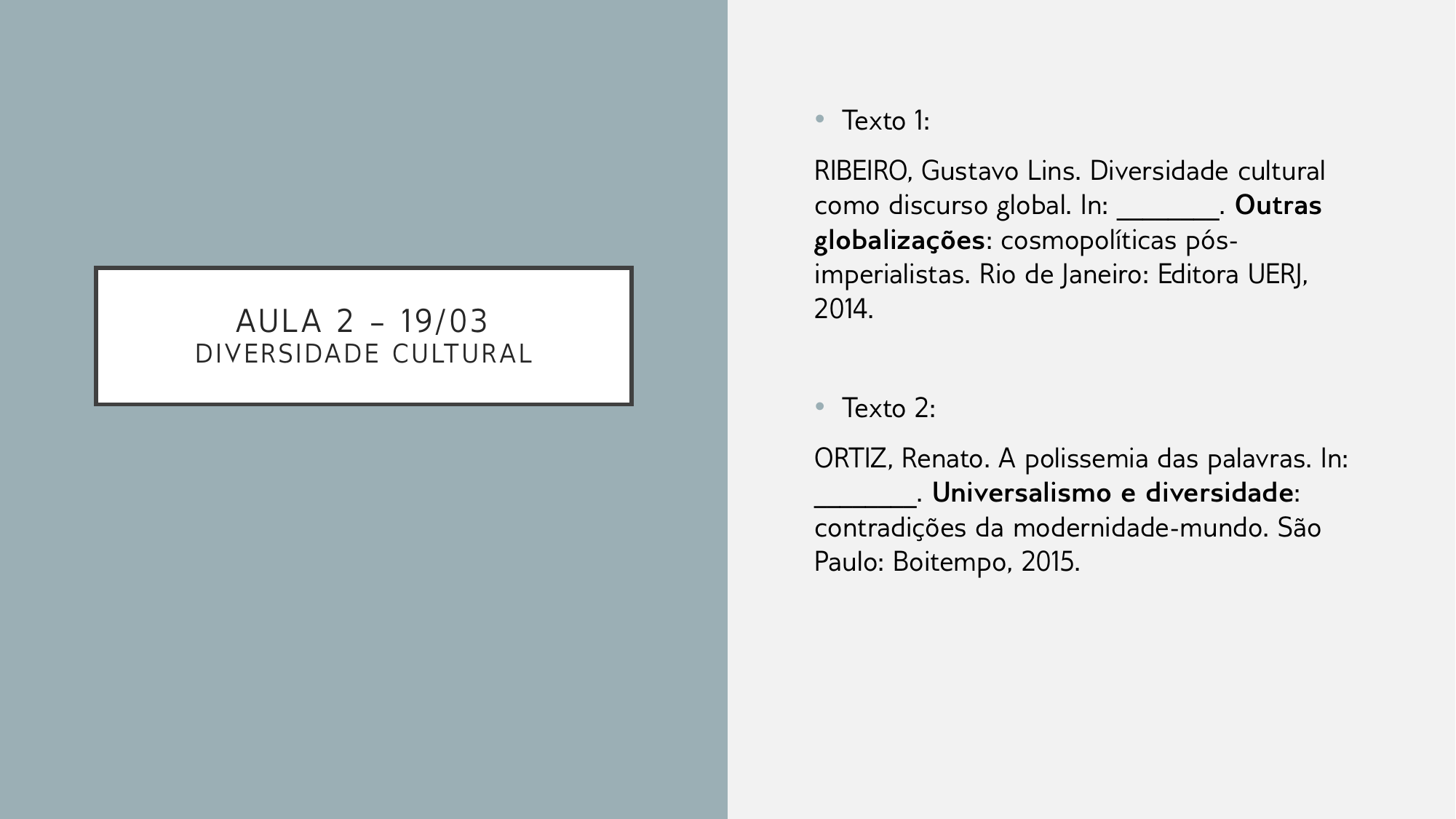

Texto 1:
RIBEIRO, Gustavo Lins. Diversidade cultural como discurso global. In: ________. Outras globalizações: cosmopolíticas pós-imperialistas. Rio de Janeiro: Editora UERJ, 2014.

Texto 2:
ORTIZ, Renato. A polissemia das palavras. In: ________. Universalismo e diversidade: contradições da modernidade-mundo. São Paulo: Boitempo, 2015.

# Aula 2 – 19/03 diversidade cultural